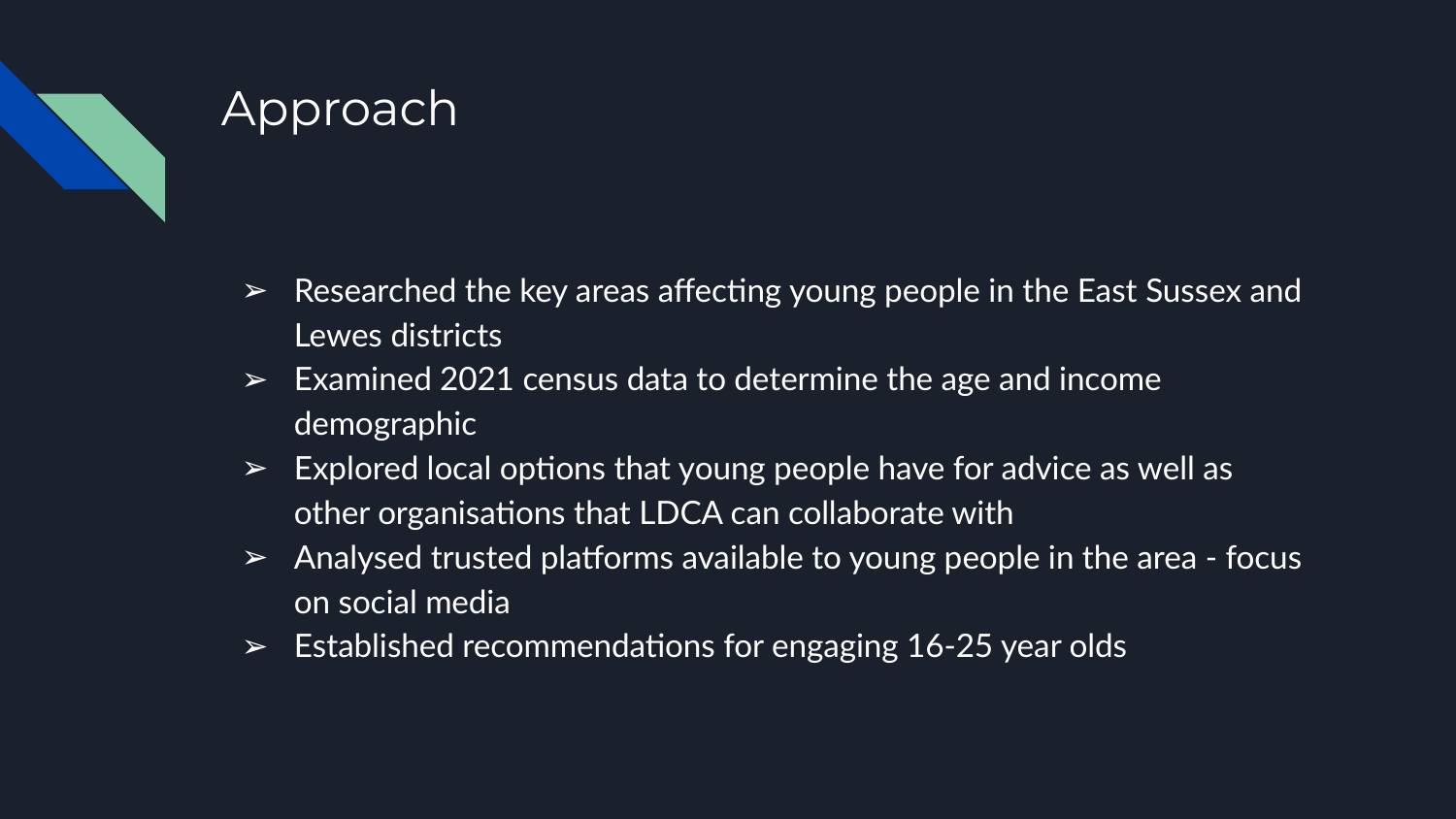

# Approach
Researched the key areas affecting young people in the East Sussex and Lewes districts
Examined 2021 census data to determine the age and income demographic
Explored local options that young people have for advice as well as other organisations that LDCA can collaborate with
Analysed trusted platforms available to young people in the area - focus on social media
Established recommendations for engaging 16-25 year olds